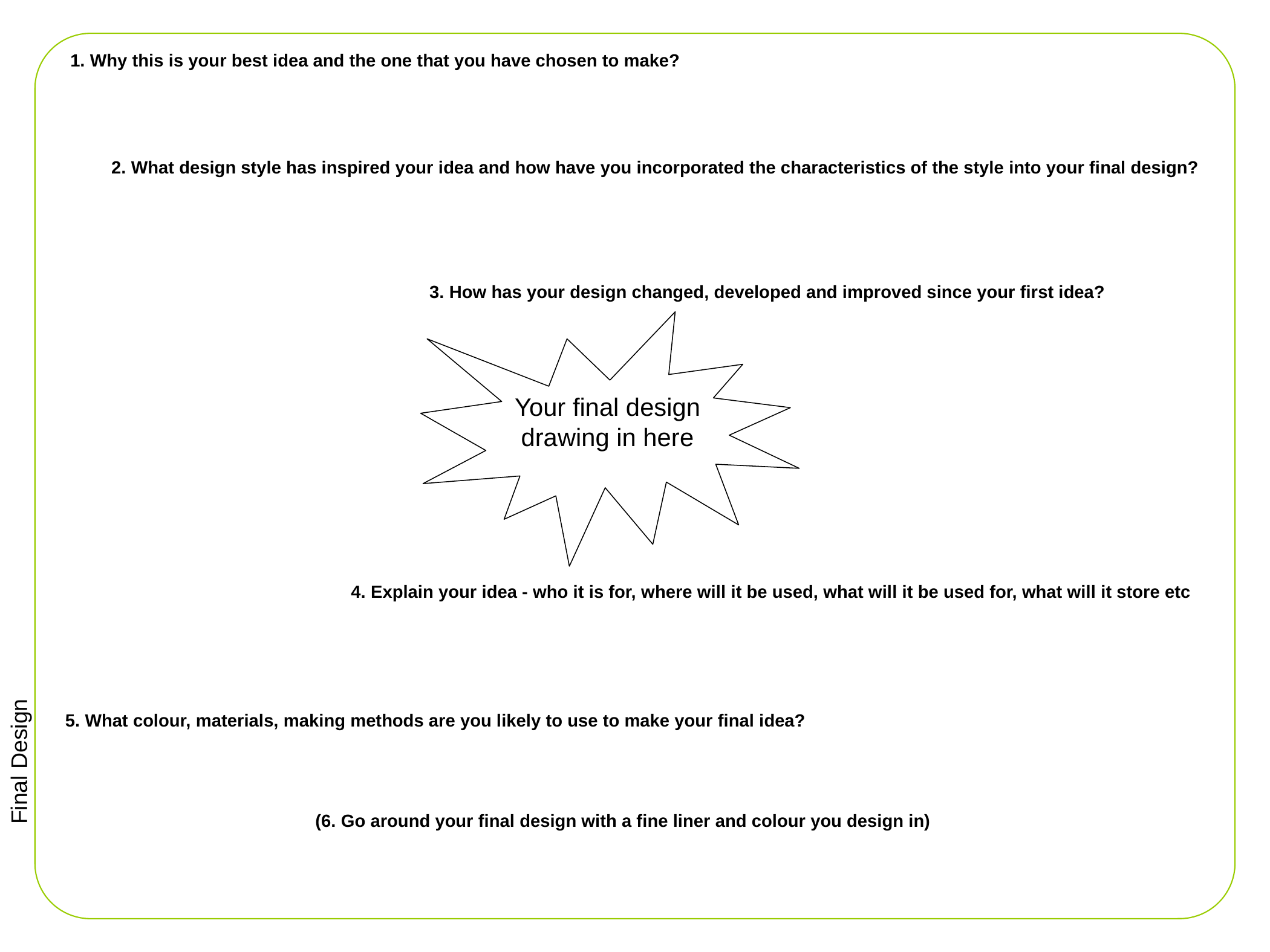

1. Why this is your best idea and the one that you have chosen to make?
 2. What design style has inspired your idea and how have you incorporated the characteristics of the style into your final design?
3. How has your design changed, developed and improved since your first idea?
Your final design drawing in here
Final Design
4. Explain your idea - who it is for, where will it be used, what will it be used for, what will it store etc
5. What colour, materials, making methods are you likely to use to make your final idea?
(6. Go around your final design with a fine liner and colour you design in)